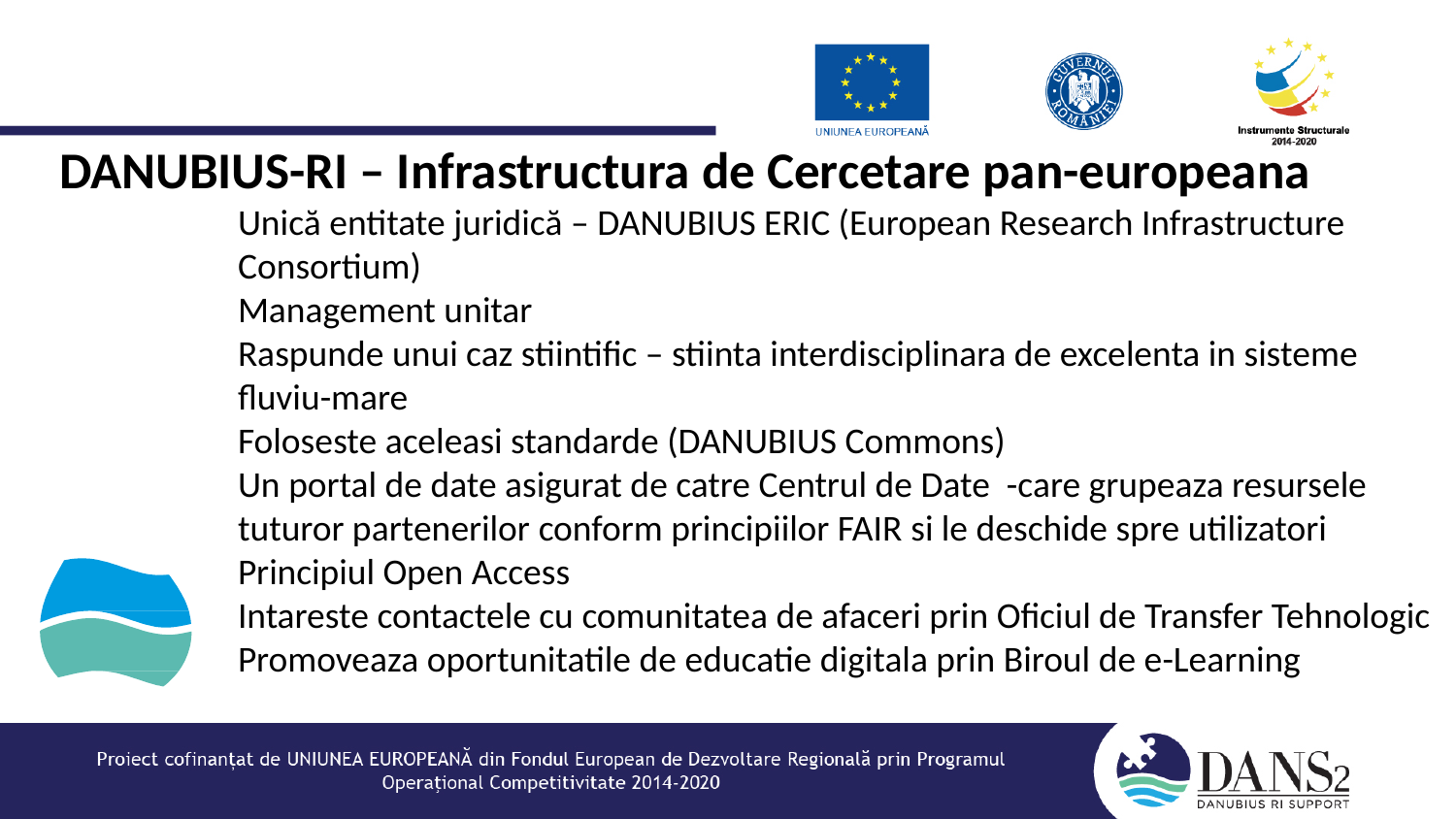

# DANUBIUS-RI – Infrastructura de Cercetare pan-europeana
Unică entitate juridică – DANUBIUS ERIC (European Research Infrastructure Consortium)
Management unitar
Raspunde unui caz stiintific – stiinta interdisciplinara de excelenta in sisteme fluviu-mare
Foloseste aceleasi standarde (DANUBIUS Commons)
Un portal de date asigurat de catre Centrul de Date  -care grupeaza resursele tuturor partenerilor conform principiilor FAIR si le deschide spre utilizatori
Principiul Open Access
Intareste contactele cu comunitatea de afaceri prin Oficiul de Transfer Tehnologic
Promoveaza oportunitatile de educatie digitala prin Biroul de e-Learning